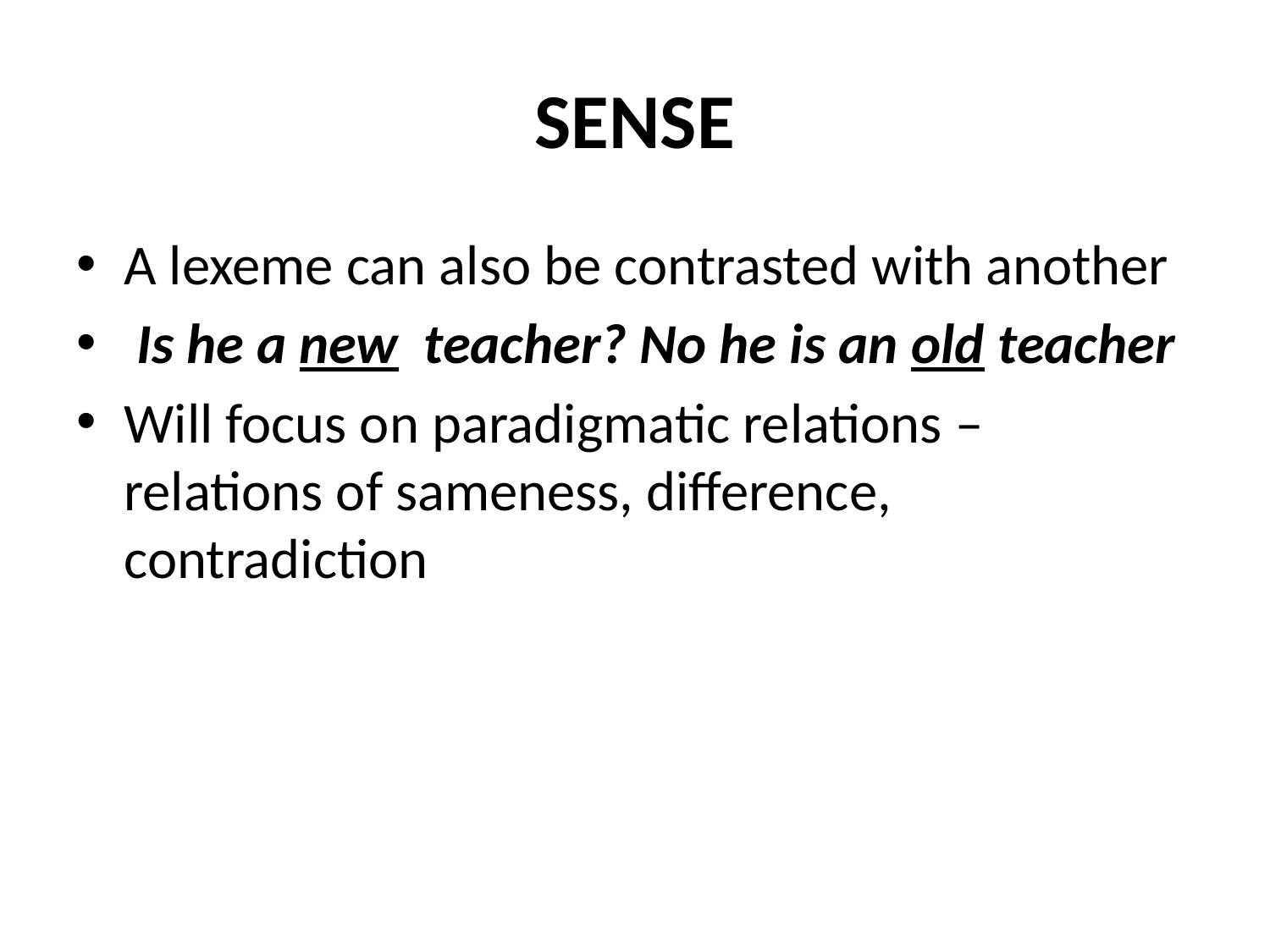

# SENSE
A lexeme can also be contrasted with another
 Is he a new  teacher? No he is an old teacher
Will focus on paradigmatic relations – relations of sameness, difference, contradiction